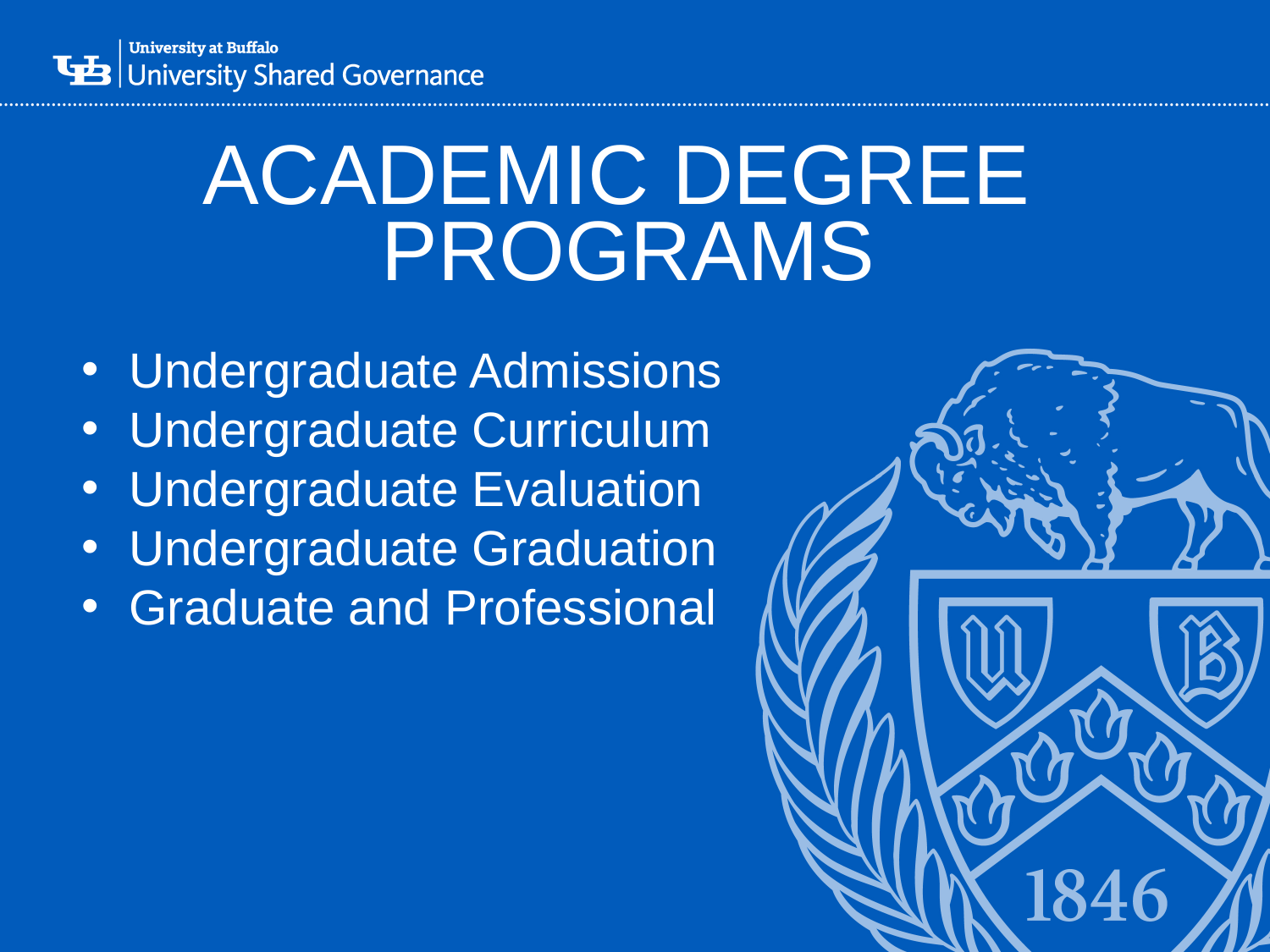

# Academic degree programs
Undergraduate Admissions
Undergraduate Curriculum
Undergraduate Evaluation
Undergraduate Graduation
Graduate and Professional